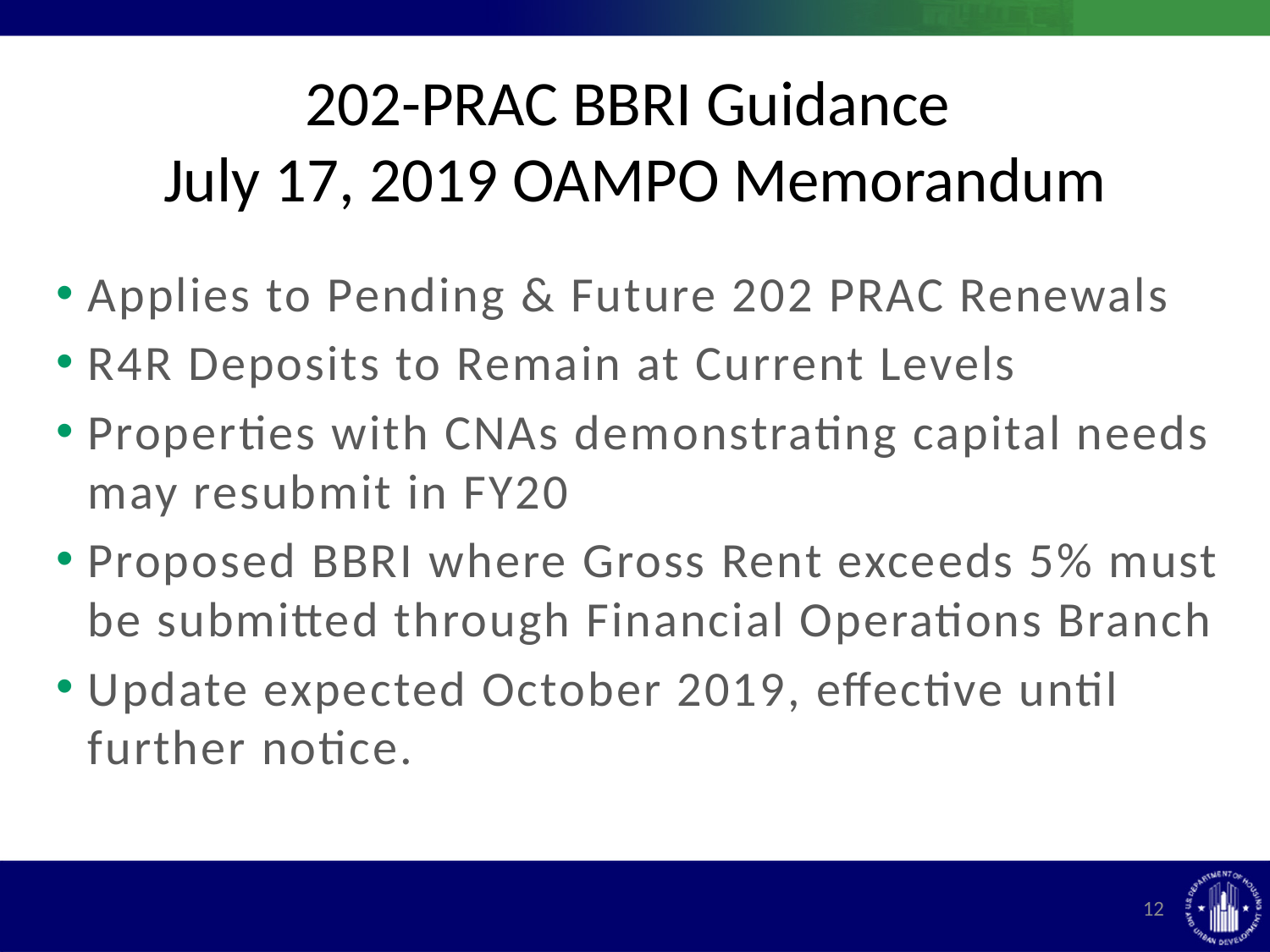

202-PRAC BBRI Guidance
July 17, 2019 OAMPO Memorandum
Applies to Pending & Future 202 PRAC Renewals
R4R Deposits to Remain at Current Levels
Properties with CNAs demonstrating capital needs may resubmit in FY20
Proposed BBRI where Gross Rent exceeds 5% must be submitted through Financial Operations Branch
Update expected October 2019, effective until further notice.

12